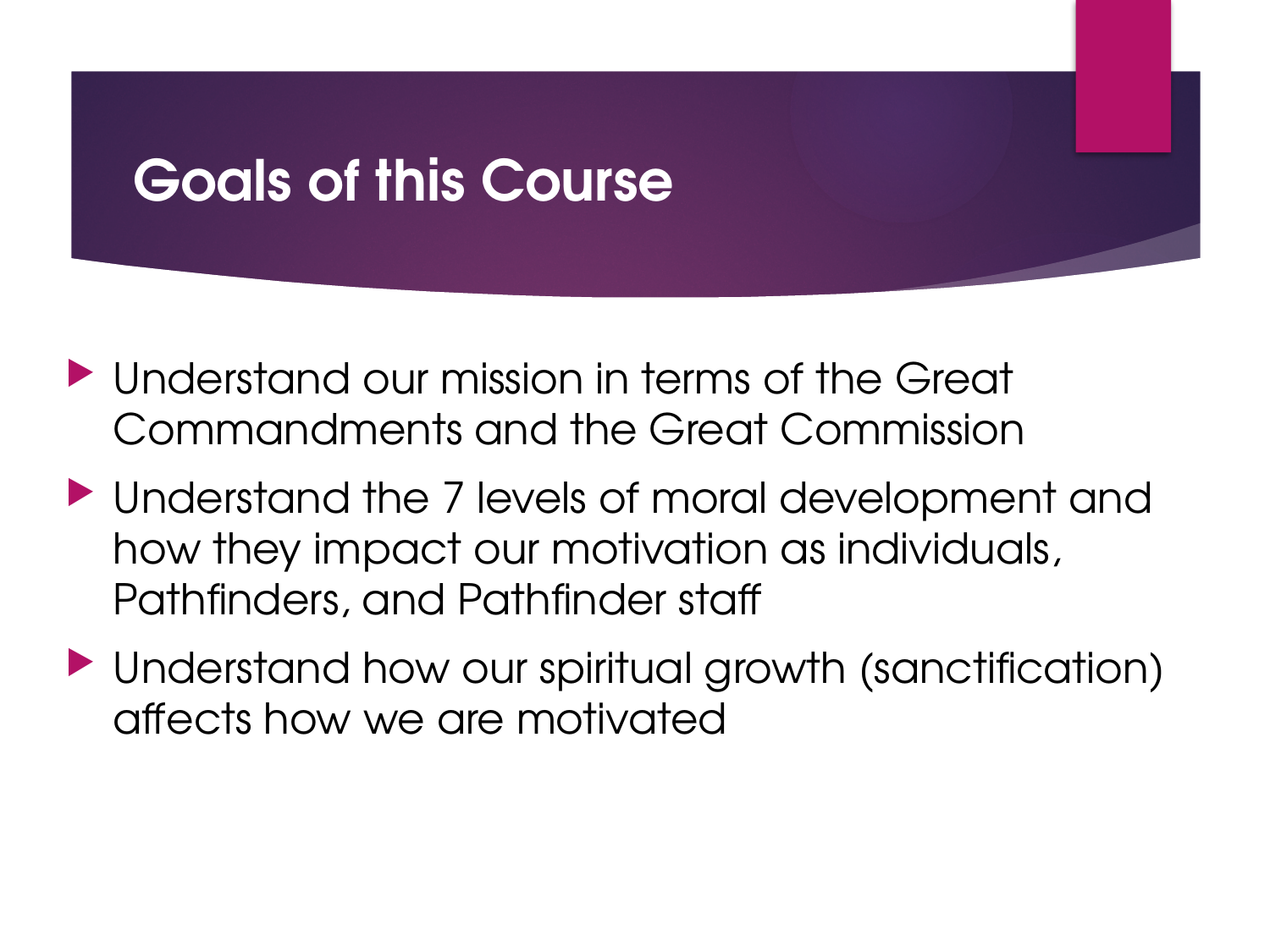

# Goals of this Course
Understand our mission in terms of the Great Commandments and the Great Commission
Understand the 7 levels of moral development and how they impact our motivation as individuals, Pathfinders, and Pathfinder staff
Understand how our spiritual growth (sanctification) affects how we are motivated